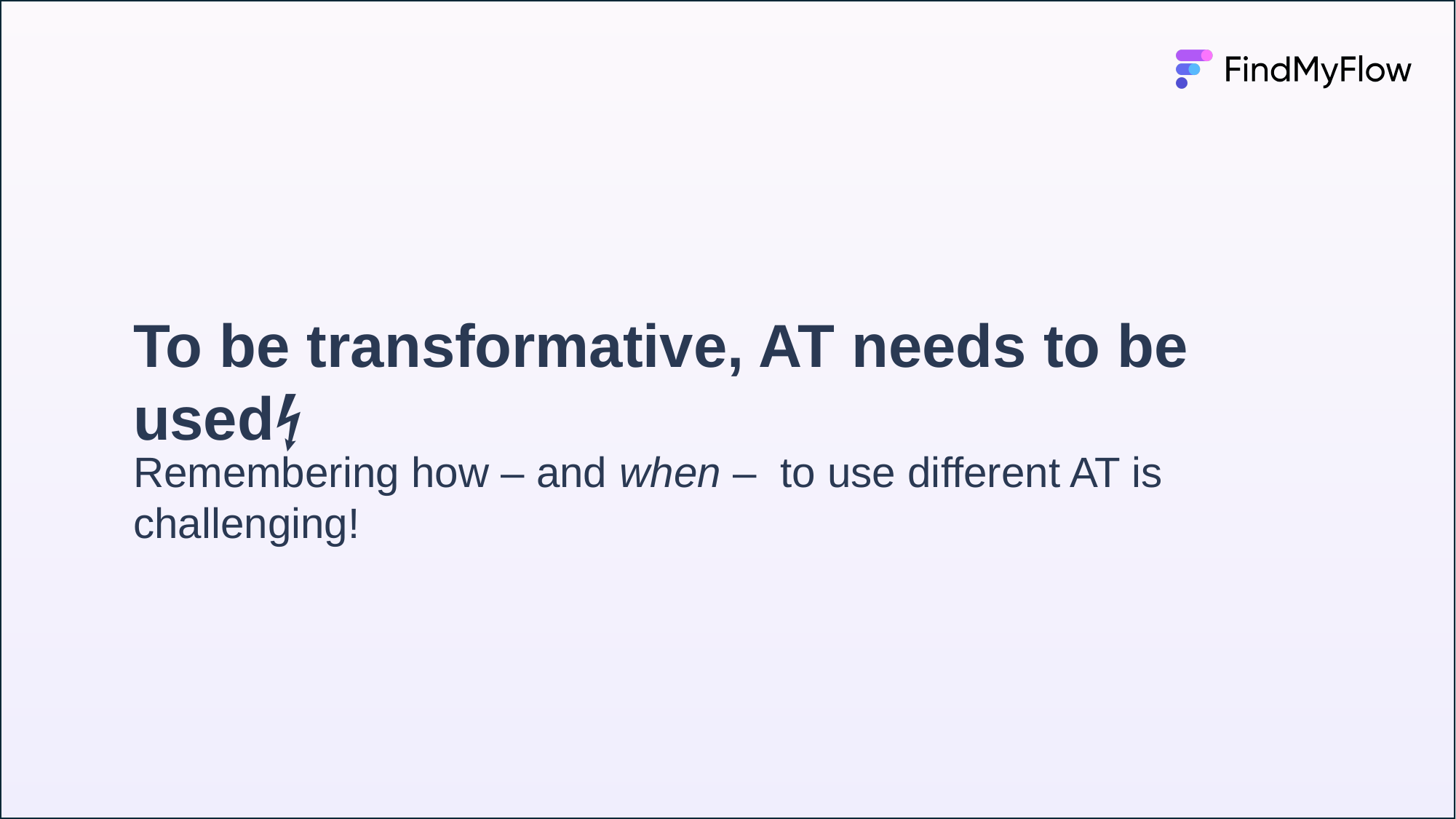

To be transformative, AT needs to be used⚡
Remembering how – and when –  to use different AT is challenging!